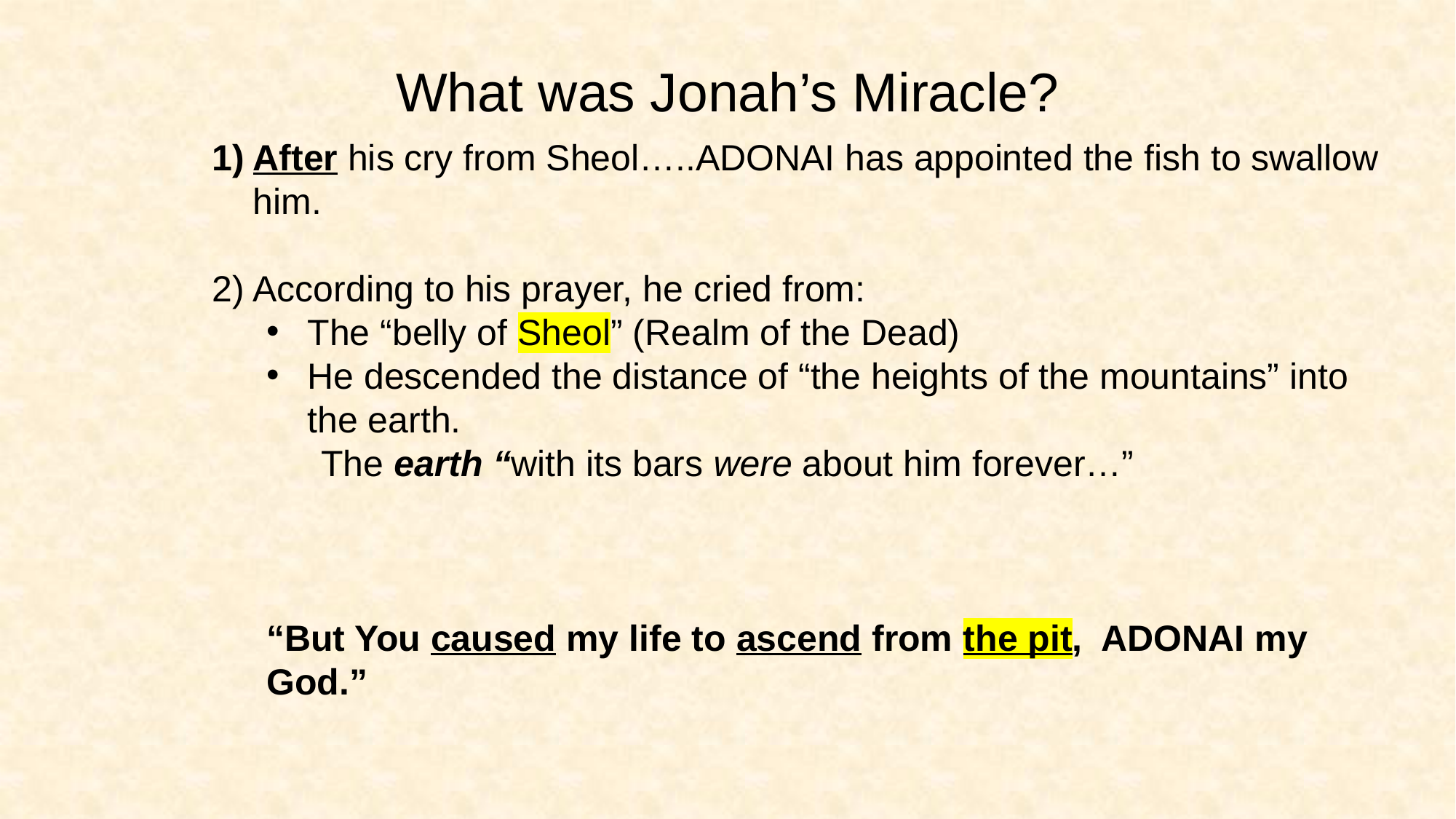

What was Jonah’s Miracle?
After his cry from Sheol…..ADONAI has appointed the fish to swallow him.

According to his prayer, he cried from:
The “belly of Sheol” (Realm of the Dead)
He descended the distance of “the heights of the mountains” into the earth.
The earth “with its bars were about him forever…”

“But You caused my life to ascend from the pit,  ADONAI my God.”